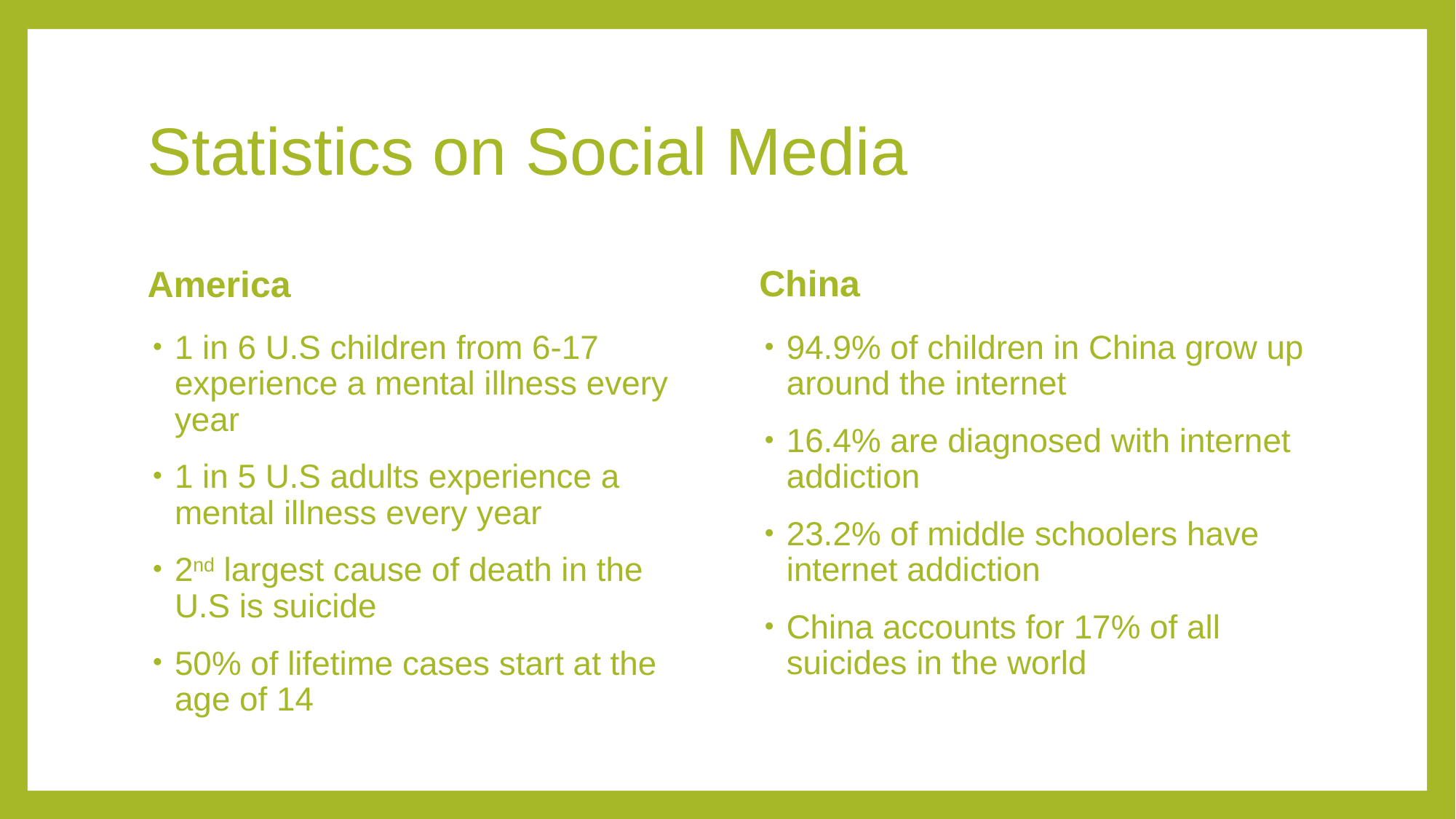

# Statistics on Social Media
China
America
94.9% of children in China grow up around the internet
16.4% are diagnosed with internet addiction
23.2% of middle schoolers have internet addiction
China accounts for 17% of all suicides in the world

1 in 6 U.S children from 6-17 experience a mental illness every year
1 in 5 U.S adults experience a mental illness every year
2nd largest cause of death in the U.S is suicide
50% of lifetime cases start at the age of 14